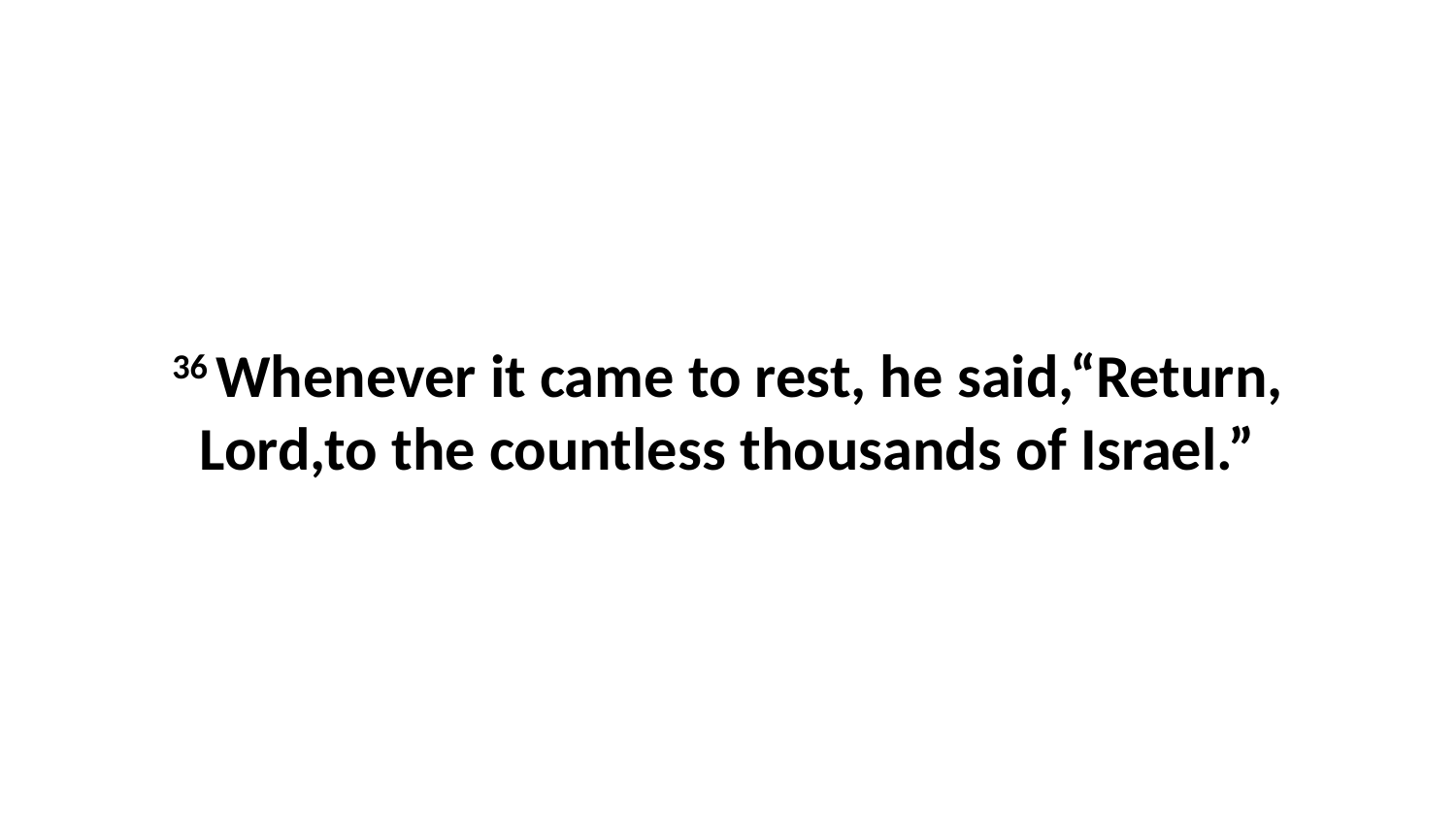

36 Whenever it came to rest, he said,“Return, Lord,to the countless thousands of Israel.”